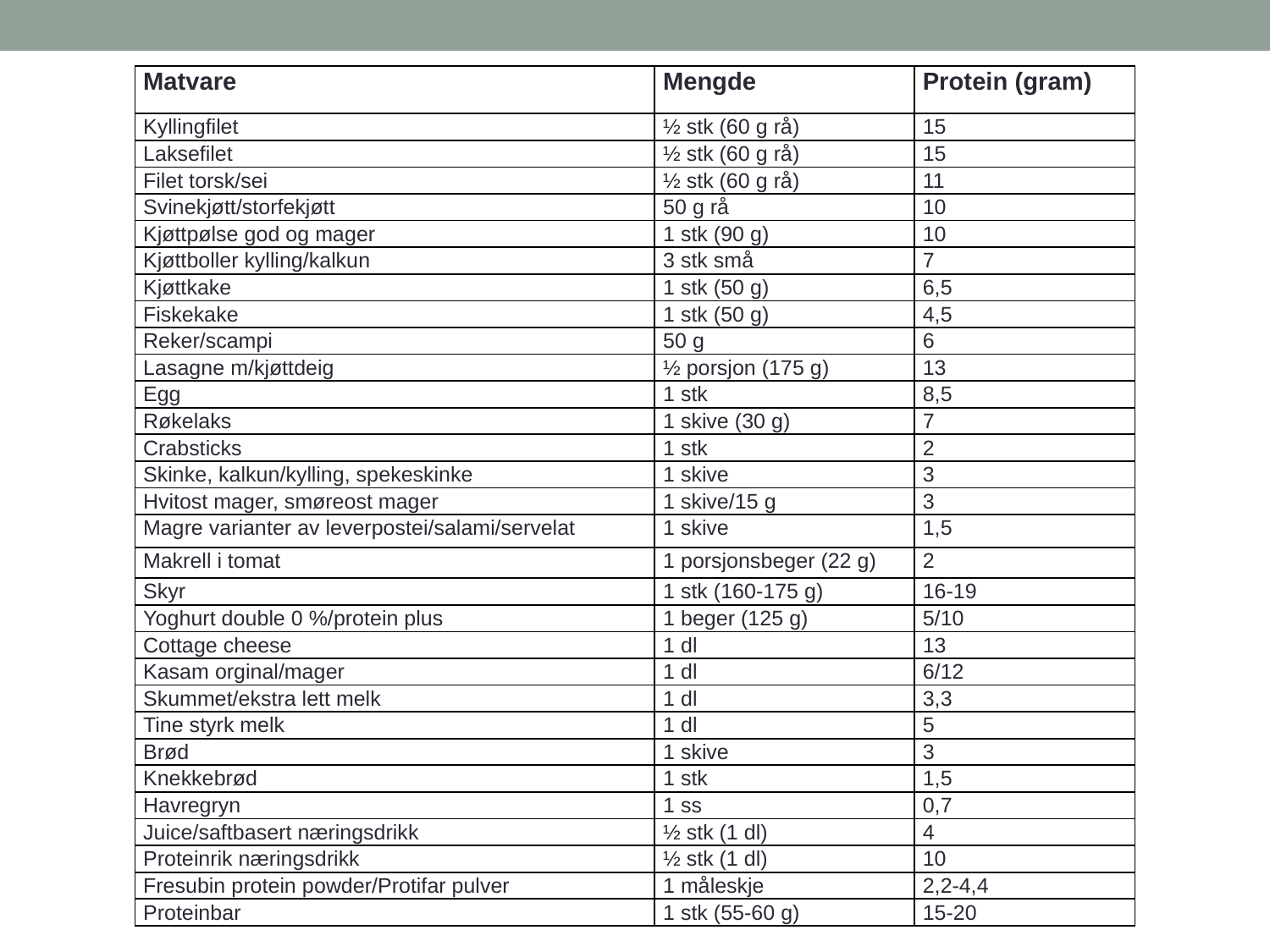

| Matvare | Mengde | Protein (gram) |
| --- | --- | --- |
| Kyllingfilet | ½ stk (60 g rå) | 15 |
| Laksefilet | ½ stk (60 g rå) | 15 |
| Filet torsk/sei | ½ stk (60 g rå) | 11 |
| Svinekjøtt/storfekjøtt | 50 g rå | 10 |
| Kjøttpølse god og mager | 1 stk (90 g) | 10 |
| Kjøttboller kylling/kalkun | 3 stk små | 7 |
| Kjøttkake | 1 stk (50 g) | 6,5 |
| Fiskekake | 1 stk (50 g) | 4,5 |
| Reker/scampi | 50 g | 6 |
| Lasagne m/kjøttdeig | ½ porsjon (175 g) | 13 |
| Egg | 1 stk | 8,5 |
| Røkelaks | 1 skive (30 g) | 7 |
| Crabsticks | 1 stk | 2 |
| Skinke, kalkun/kylling, spekeskinke | 1 skive | 3 |
| Hvitost mager, smøreost mager | 1 skive/15 g | 3 |
| Magre varianter av leverpostei/salami/servelat | 1 skive | 1,5 |
| Makrell i tomat | 1 porsjonsbeger (22 g) | 2 |
| Skyr | 1 stk (160-175 g) | 16-19 |
| Yoghurt double 0 %/protein plus | 1 beger (125 g) | 5/10 |
| Cottage cheese | 1 dl | 13 |
| Kasam orginal/mager | 1 dl | 6/12 |
| Skummet/ekstra lett melk | 1 dl | 3,3 |
| Tine styrk melk | 1 dl | 5 |
| Brød | 1 skive | 3 |
| Knekkebrød | 1 stk | 1,5 |
| Havregryn | 1 ss | 0,7 |
| Juice/saftbasert næringsdrikk | ½ stk (1 dl) | 4 |
| Proteinrik næringsdrikk | ½ stk (1 dl) | 10 |
| Fresubin protein powder/Protifar pulver | 1 måleskje | 2,2-4,4 |
| Proteinbar | 1 stk (55-60 g) | 15-20 |